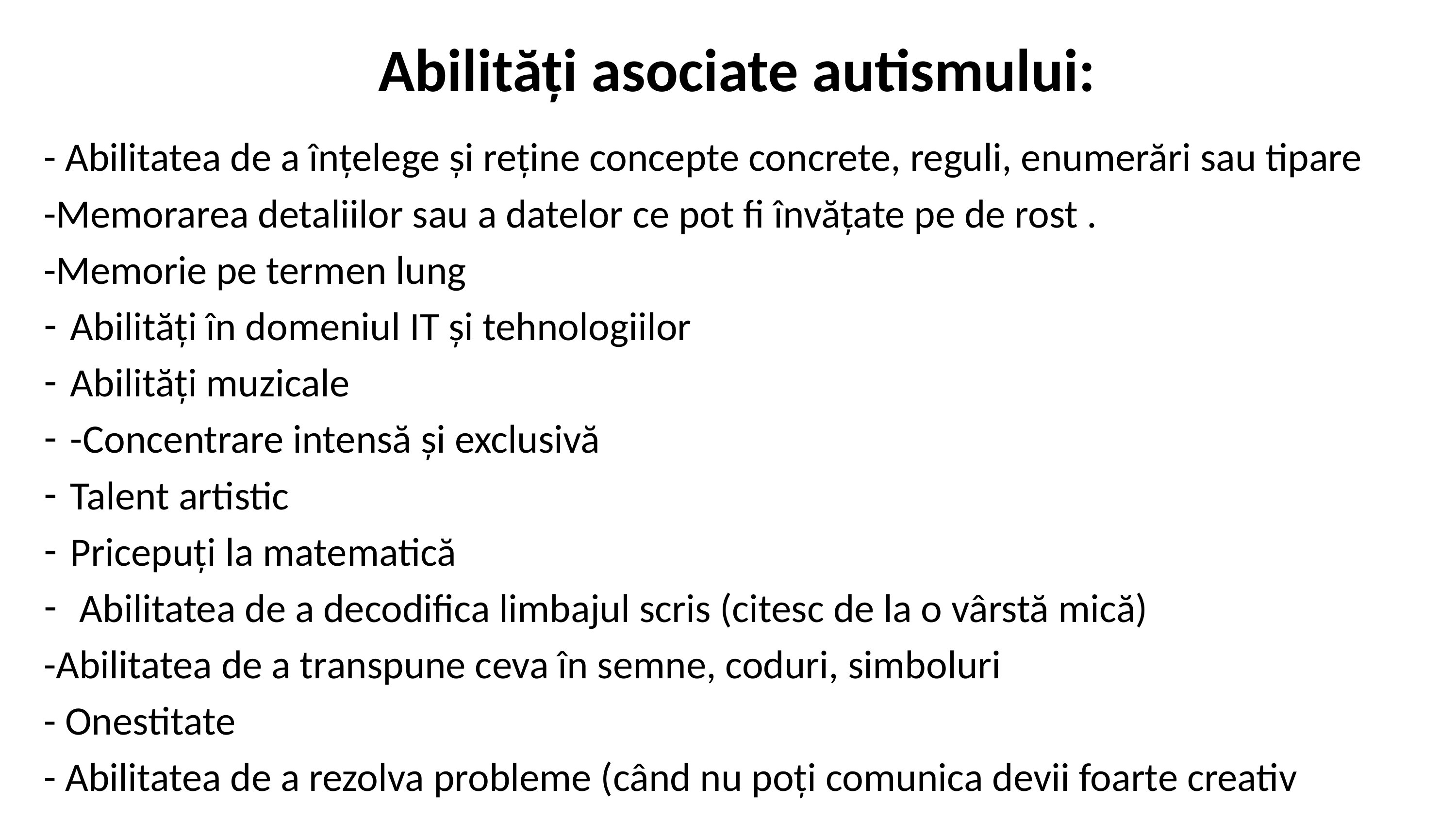

# Abilități asociate autismului:
- Abilitatea de a înțelege și reține concepte concrete, reguli, enumerări sau tipare
-Memorarea detaliilor sau a datelor ce pot fi învățate pe de rost .
-Memorie pe termen lung
Abilități în domeniul IT și tehnologiilor
Abilități muzicale
-Concentrare intensă și exclusivă
Talent artistic
Pricepuți la matematică
 Abilitatea de a decodifica limbajul scris (citesc de la o vârstă mică)
-Abilitatea de a transpune ceva în semne, coduri, simboluri
- Onestitate
- Abilitatea de a rezolva probleme (când nu poți comunica devii foarte creativ